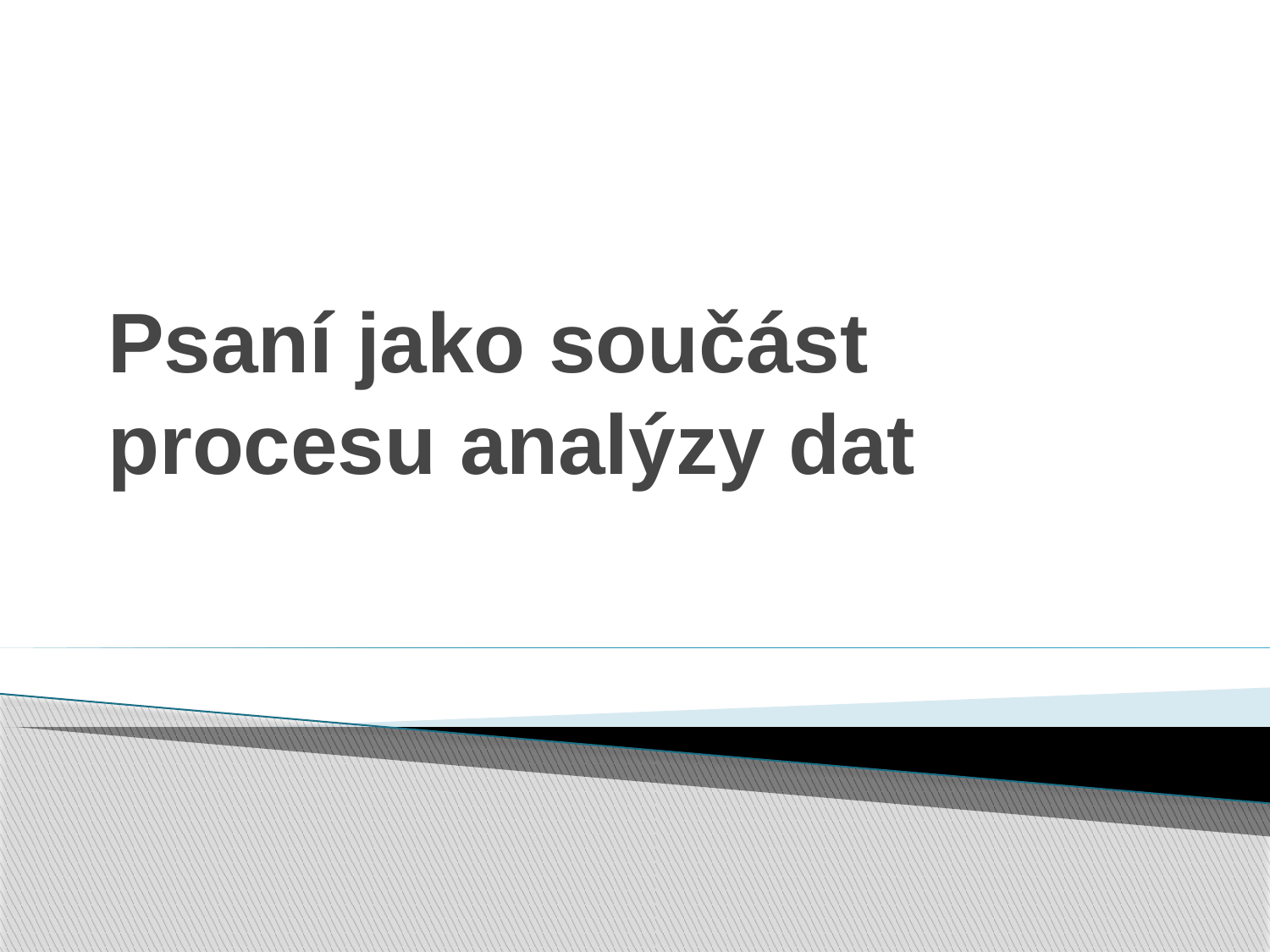

# Psaní jako součást procesu analýzy dat